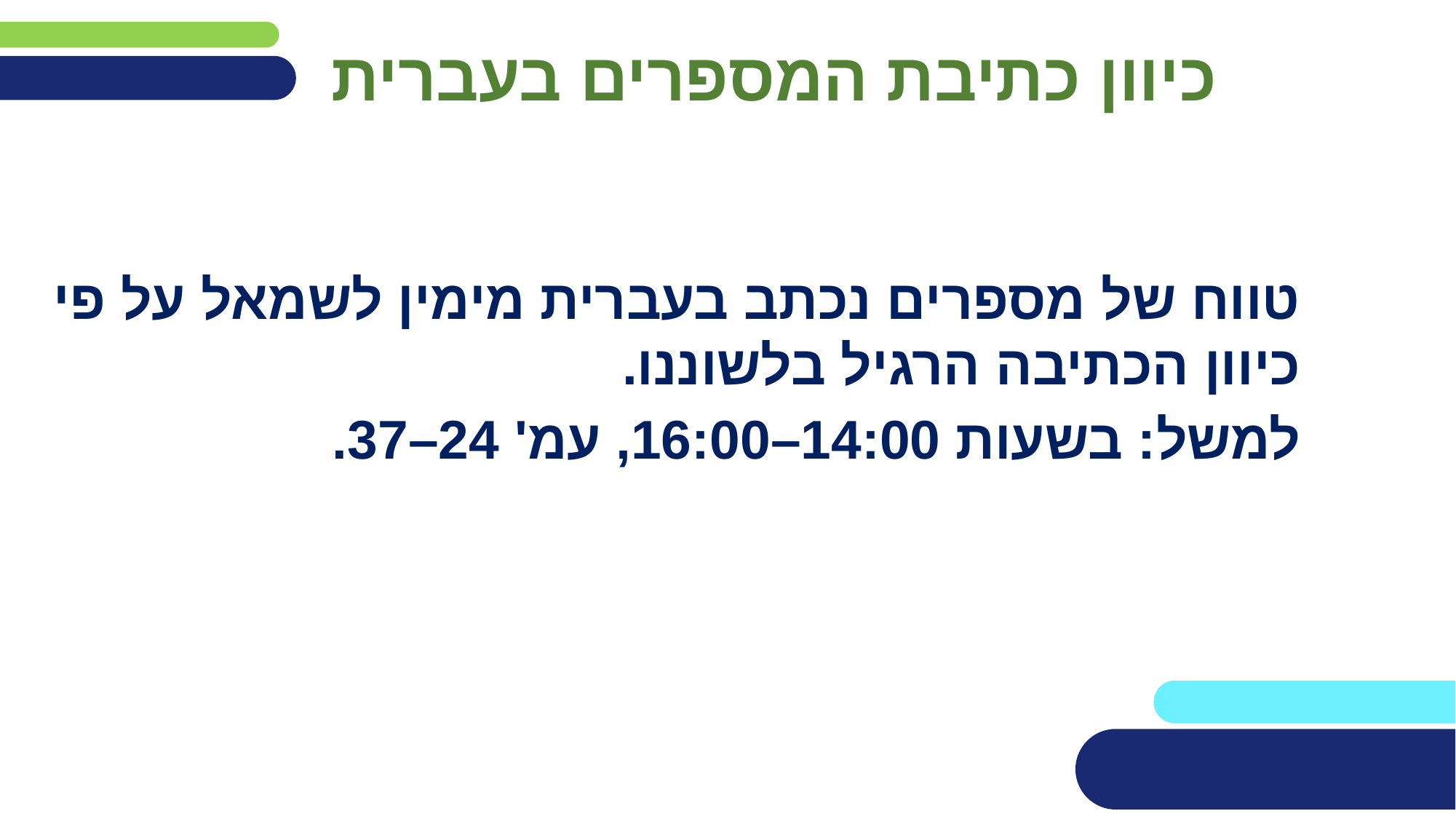

# כיוון כתיבת המספרים בעברית

טווח של מספרים נכתב בעברית מימין לשמאל על פי כיוון הכתיבה הרגיל בלשוננו.
למשל: בשעות 14:00–16:00, עמ' 24–37.